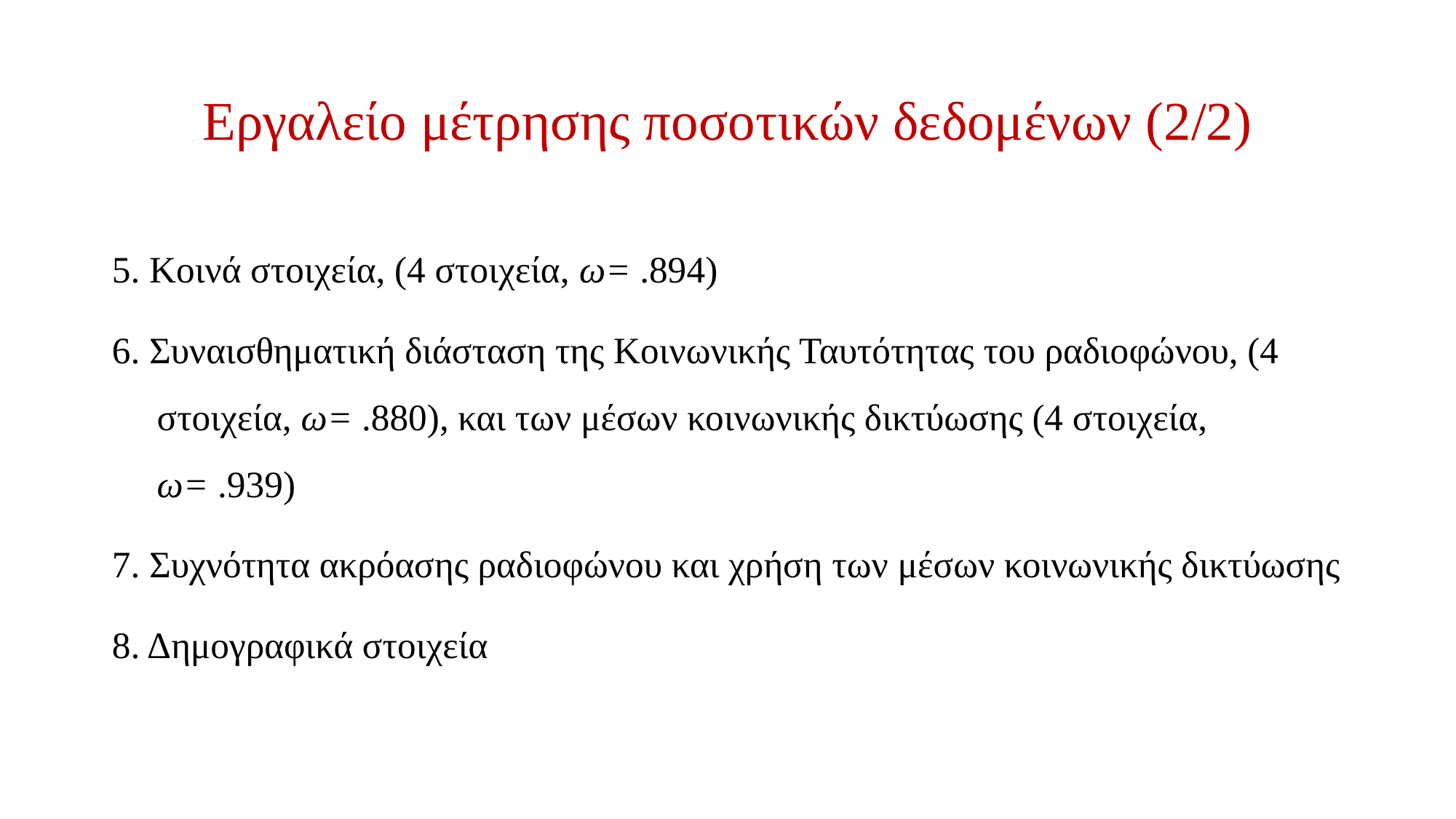

# Εργαλείο μέτρησης ποσοτικών δεδομένων (2/2)
5. Κοινά στοιχεία, (4 στοιχεία, ω= .894)
6. Συναισθηματική διάσταση της Κοινωνικής Ταυτότητας του ραδιοφώνου, (4 στοιχεία, ω= .880), και των μέσων κοινωνικής δικτύωσης (4 στοιχεία, ω= .939)
7. Συχνότητα ακρόασης ραδιοφώνου και χρήση των μέσων κοινωνικής δικτύωσης
8. Δημογραφικά στοιχεία